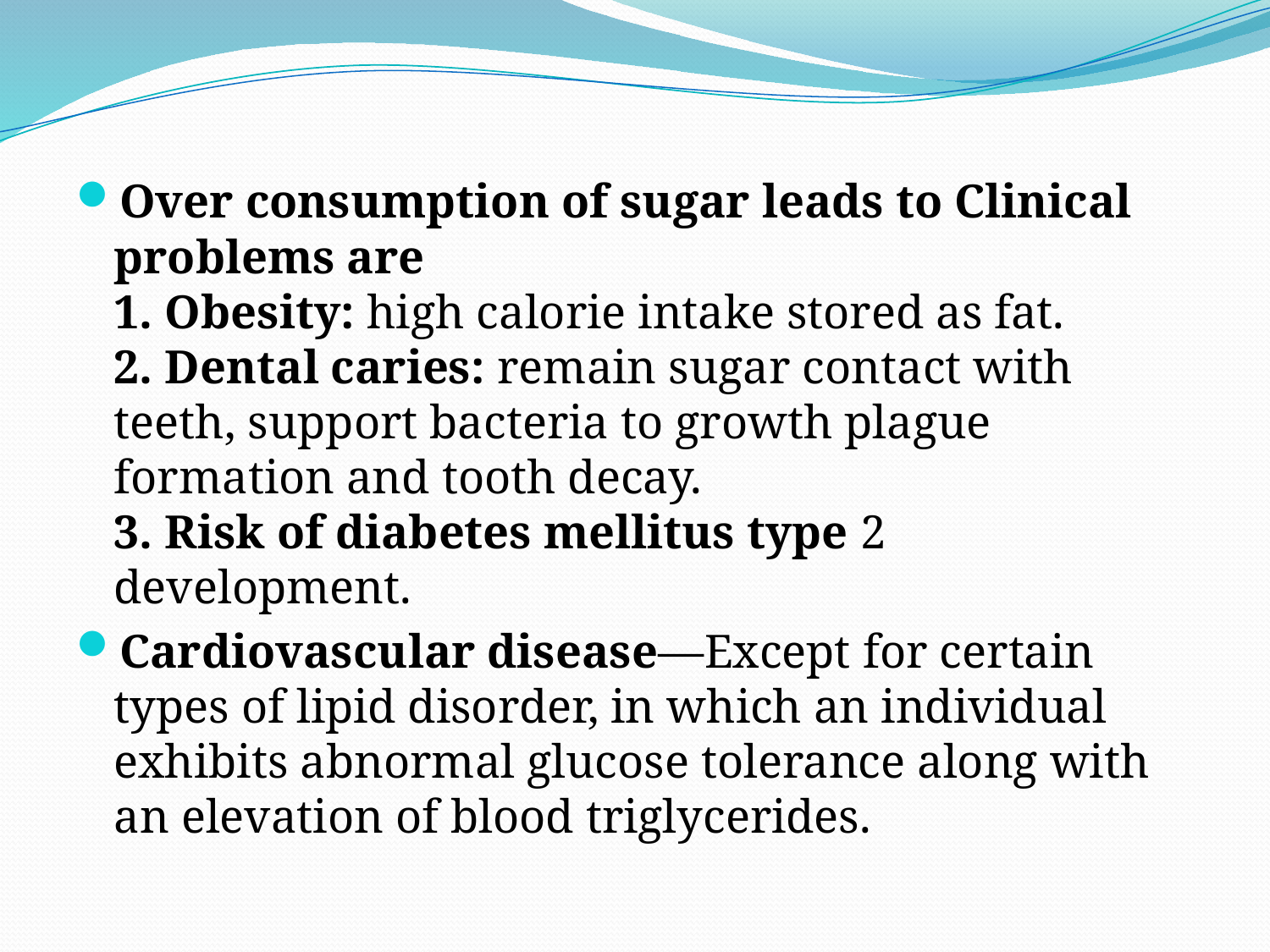

Over consumption of sugar leads to Clinical problems are
1. Obesity: high calorie intake stored as fat.
2. Dental caries: remain sugar contact with teeth, support bacteria to growth plague formation and tooth decay.
3. Risk of diabetes mellitus type 2 development.
Cardiovascular disease—Except for certain types of lipid disorder, in which an individual exhibits abnormal glucose tolerance along with an elevation of blood triglycerides.